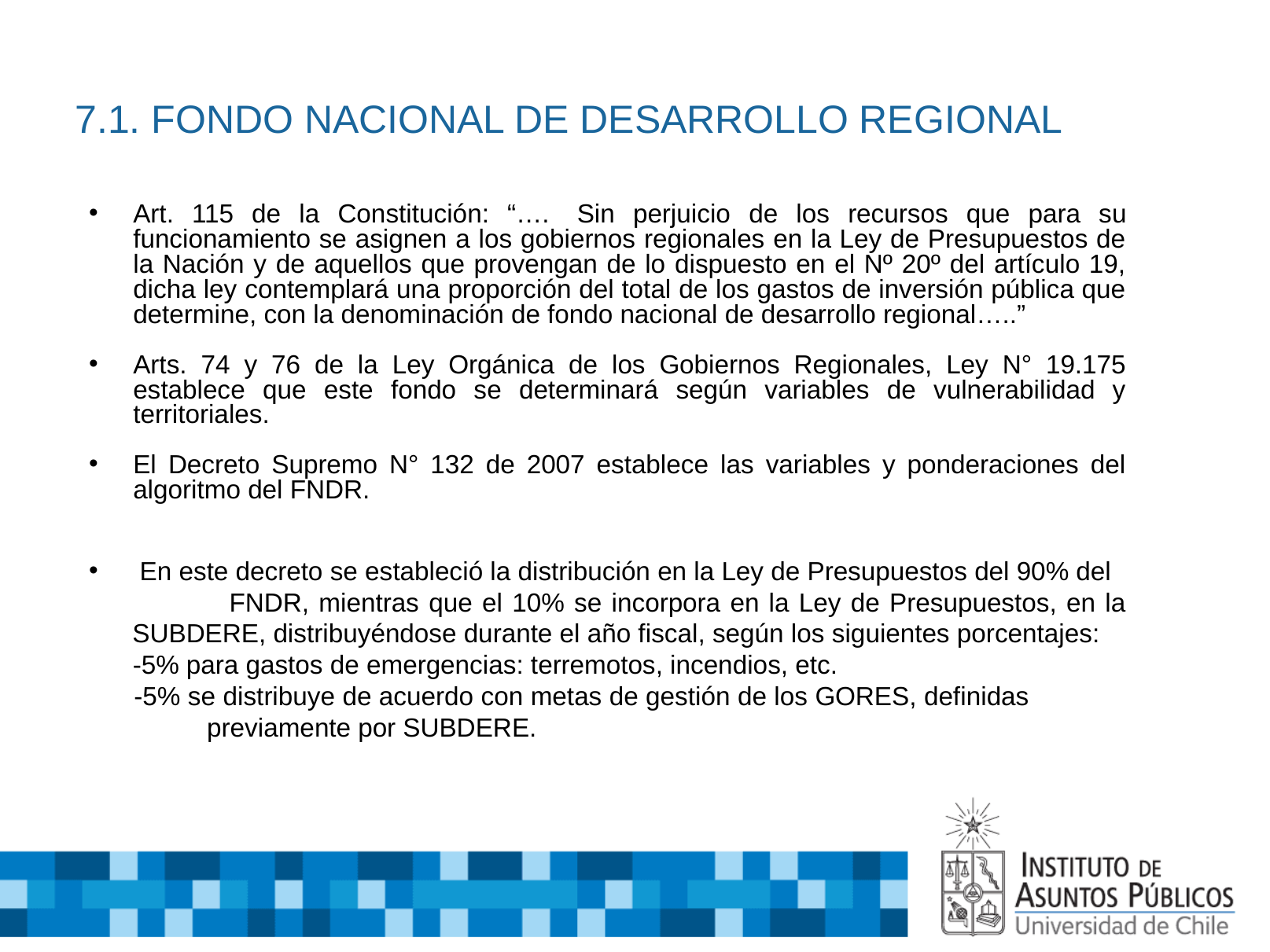

# 7.1. FONDO NACIONAL DE DESARROLLO REGIONAL
Art. 115 de la Constitución: “…. Sin perjuicio de los recursos que para su funcionamiento se asignen a los gobiernos regionales en la Ley de Presupuestos de la Nación y de aquellos que provengan de lo dispuesto en el Nº 20º del artículo 19, dicha ley contemplará una proporción del total de los gastos de inversión pública que determine, con la denominación de fondo nacional de desarrollo regional…..”

Arts. 74 y 76 de la Ley Orgánica de los Gobiernos Regionales, Ley N° 19.175 establece que este fondo se determinará según variables de vulnerabilidad y territoriales.

El Decreto Supremo N° 132 de 2007 establece las variables y ponderaciones del algoritmo del FNDR.

 En este decreto se estableció la distribución en la Ley de Presupuestos del 90% del             FNDR, mientras que el 10% se incorpora en la Ley de Presupuestos, en la SUBDERE, distribuyéndose durante el año fiscal, según los siguientes porcentajes:
      -5% para gastos de emergencias: terremotos, incendios, etc.
      -5% se distribuye de acuerdo con metas de gestión de los GORES, definidas               	previamente por SUBDERE.